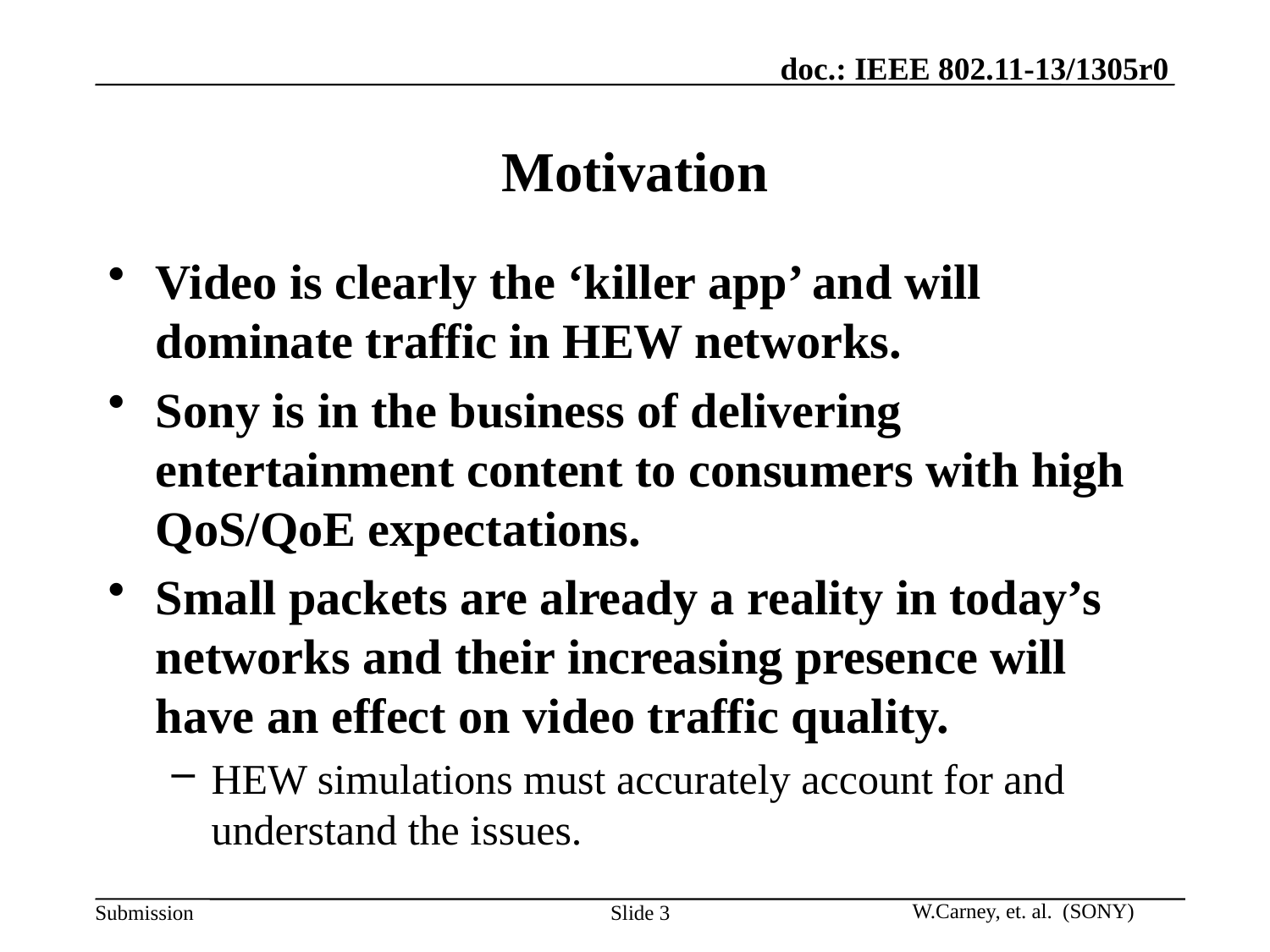

# Motivation
Video is clearly the ‘killer app’ and will dominate traffic in HEW networks.
Sony is in the business of delivering entertainment content to consumers with high QoS/QoE expectations.
Small packets are already a reality in today’s networks and their increasing presence will have an effect on video traffic quality.
HEW simulations must accurately account for and understand the issues.

Slide 3